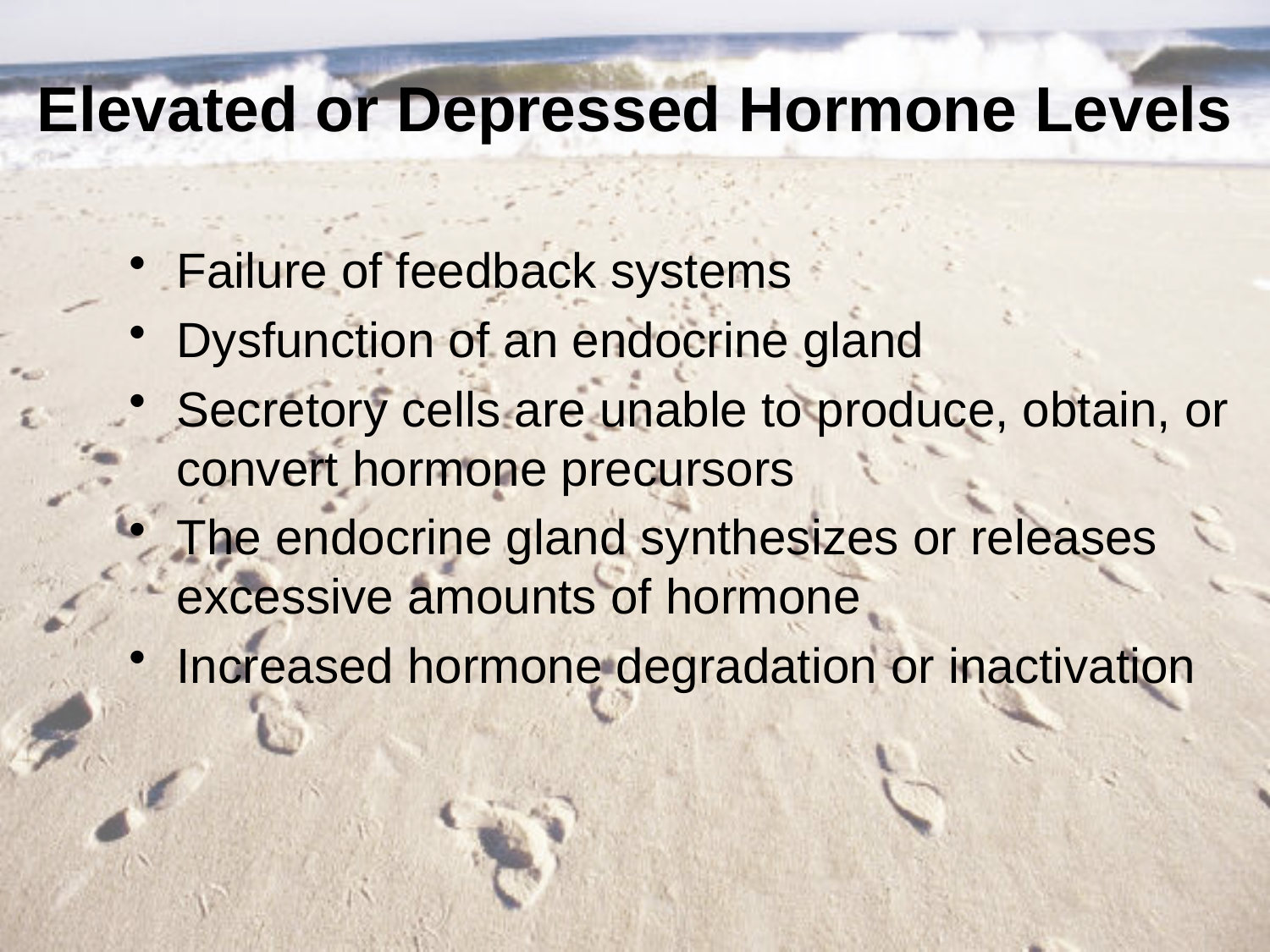

Elevated or Depressed Hormone Levels
Failure of feedback systems
Dysfunction of an endocrine gland
Secretory cells are unable to produce, obtain, or convert hormone precursors
The endocrine gland synthesizes or releases excessive amounts of hormone
Increased hormone degradation or inactivation